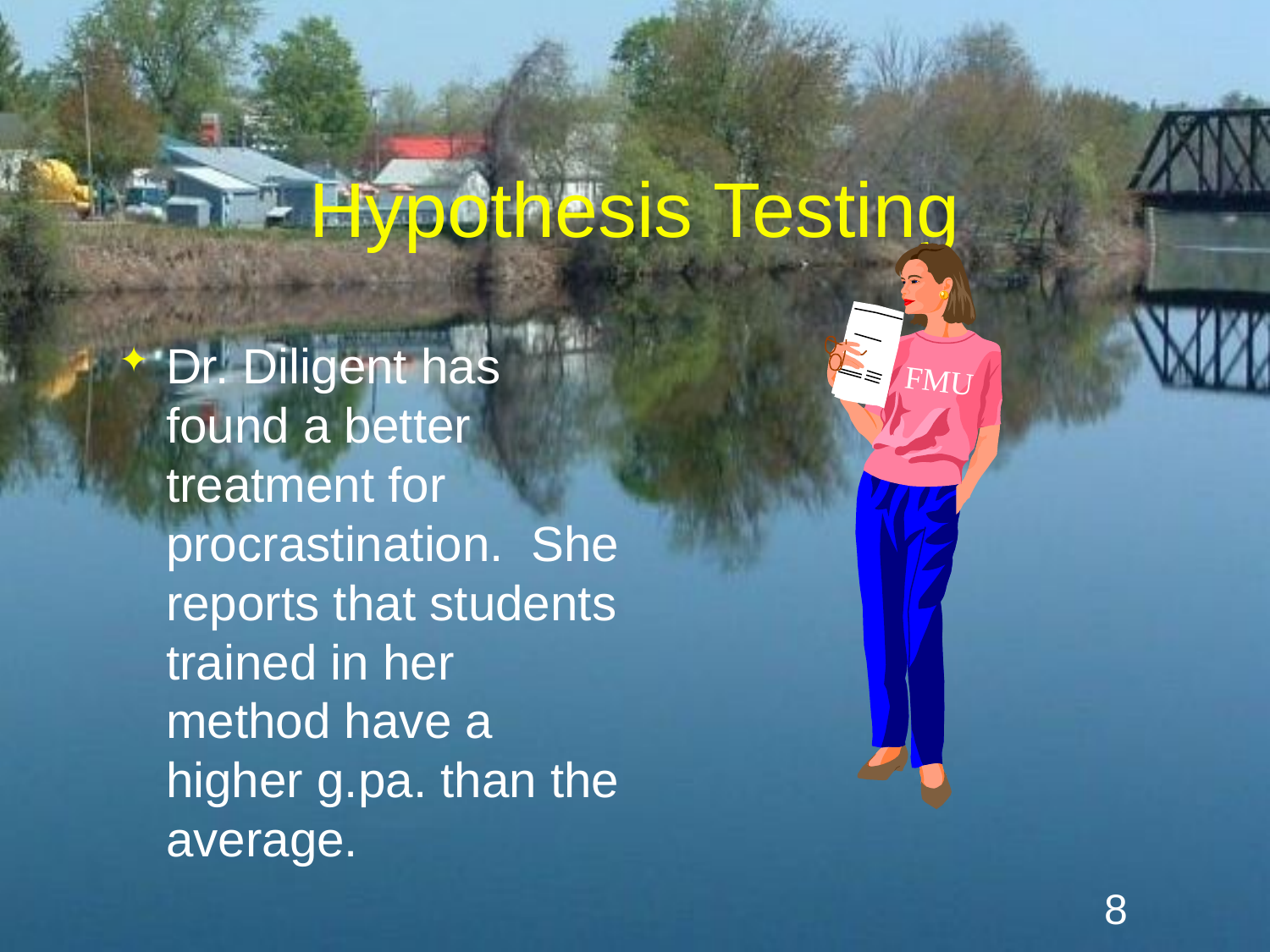

# Hypothesis Testing

FMU

Dr. Diligent has found a better treatment for procrastination.  She reports that students trained in her method have a higher g.pa. than the average.